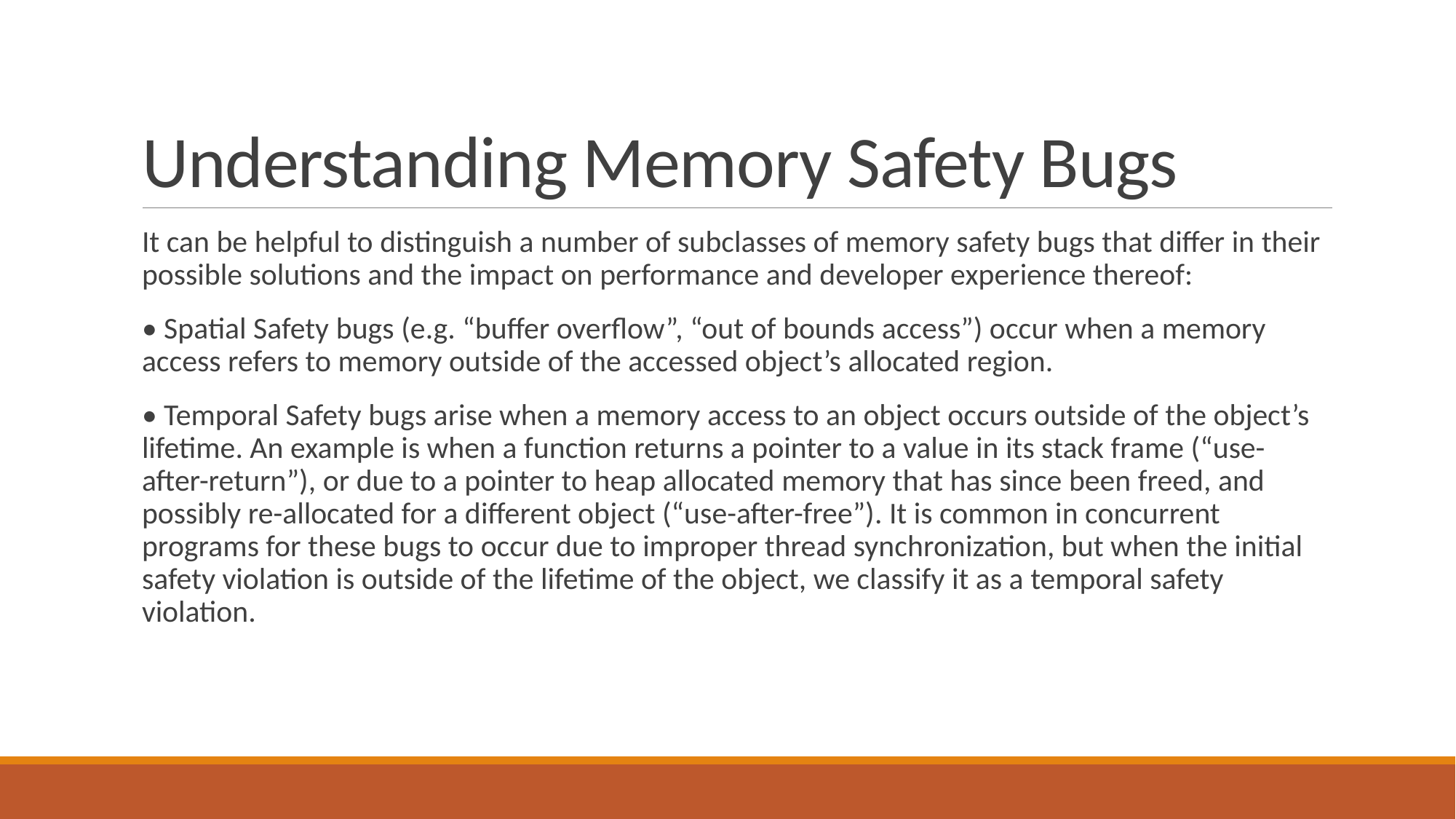

# Understanding Memory Safety Bugs
It can be helpful to distinguish a number of subclasses of memory safety bugs that differ in their possible solutions and the impact on performance and developer experience thereof:
• Spatial Safety bugs (e.g. “buffer overflow”, “out of bounds access”) occur when a memory access refers to memory outside of the accessed object’s allocated region.
• Temporal Safety bugs arise when a memory access to an object occurs outside of the object’s lifetime. An example is when a function returns a pointer to a value in its stack frame (“use-after-return”), or due to a pointer to heap allocated memory that has since been freed, and possibly re-allocated for a different object (“use-after-free”). It is common in concurrent programs for these bugs to occur due to improper thread synchronization, but when the initial safety violation is outside of the lifetime of the object, we classify it as a temporal safety violation.